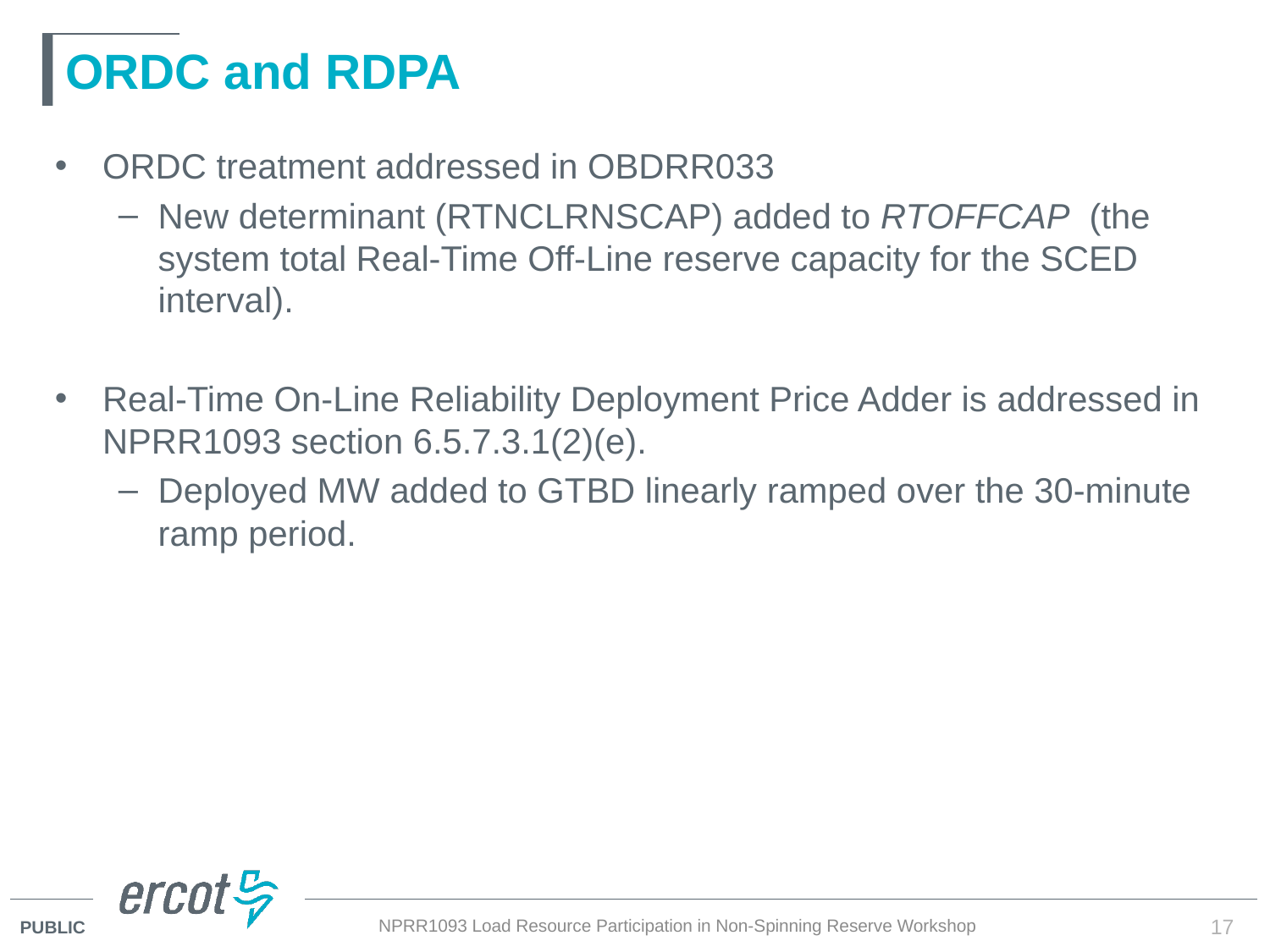

# ORDC and RDPA
ORDC treatment addressed in OBDRR033
New determinant (RTNCLRNSCAP) added to RTOFFCAP  (the system total Real-Time Off-Line reserve capacity for the SCED interval).

Real-Time On-Line Reliability Deployment Price Adder is addressed in NPRR1093 section 6.5.7.3.1(2)(e).
Deployed MW added to GTBD linearly ramped over the 30-minute ramp period.

NPRR1093 Load Resource Participation in Non-Spinning Reserve Workshop
17